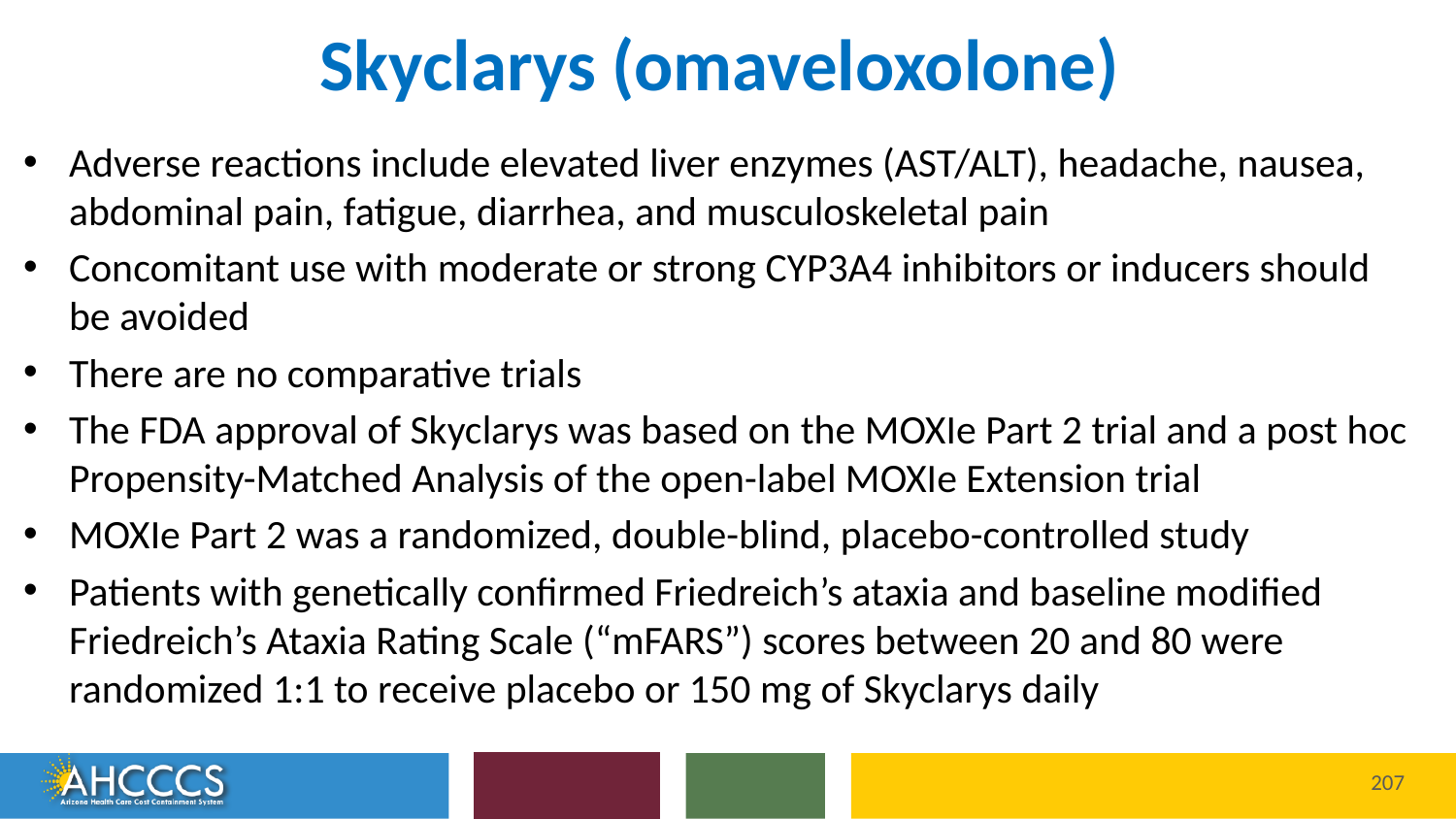

# Skyclarys (omaveloxolone)
Adverse reactions include elevated liver enzymes (AST/ALT), headache, nausea, abdominal pain, fatigue, diarrhea, and musculoskeletal pain
Concomitant use with moderate or strong CYP3A4 inhibitors or inducers should be avoided
There are no comparative trials
The FDA approval of Skyclarys was based on the MOXIe Part 2 trial and a post hoc Propensity-Matched Analysis of the open-label MOXIe Extension trial
MOXIe Part 2 was a randomized, double-blind, placebo-controlled study
Patients with genetically confirmed Friedreich’s ataxia and baseline modified Friedreich’s Ataxia Rating Scale (“mFARS”) scores between 20 and 80 were randomized 1:1 to receive placebo or 150 mg of Skyclarys daily